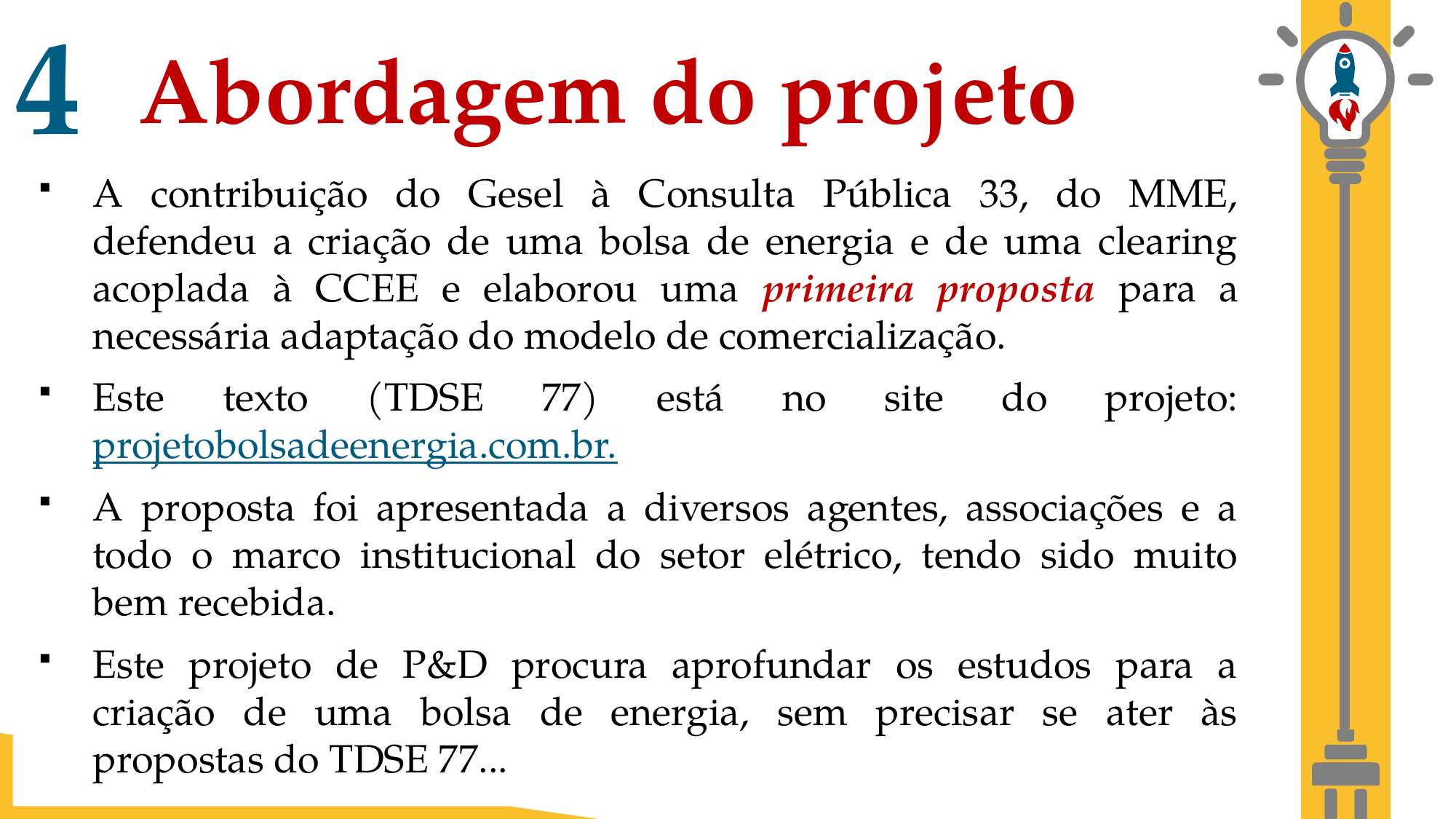

4

Abordagem do projeto
A contribuição do Gesel à Consulta Pública 33, do MME, defendeu a criação de uma bolsa de energia e de uma clearing acoplada à CCEE e elaborou uma primeira proposta para a necessária adaptação do modelo de comercialização.
Este texto (TDSE 77) está no site do projeto: projetobolsadeenergia.com.br.
A proposta foi apresentada a diversos agentes, associações e a todo o marco institucional do setor elétrico, tendo sido muito bem recebida.
Este projeto de P&D procura aprofundar os estudos para a criação de uma bolsa de energia, sem precisar se ater às propostas do TDSE 77...